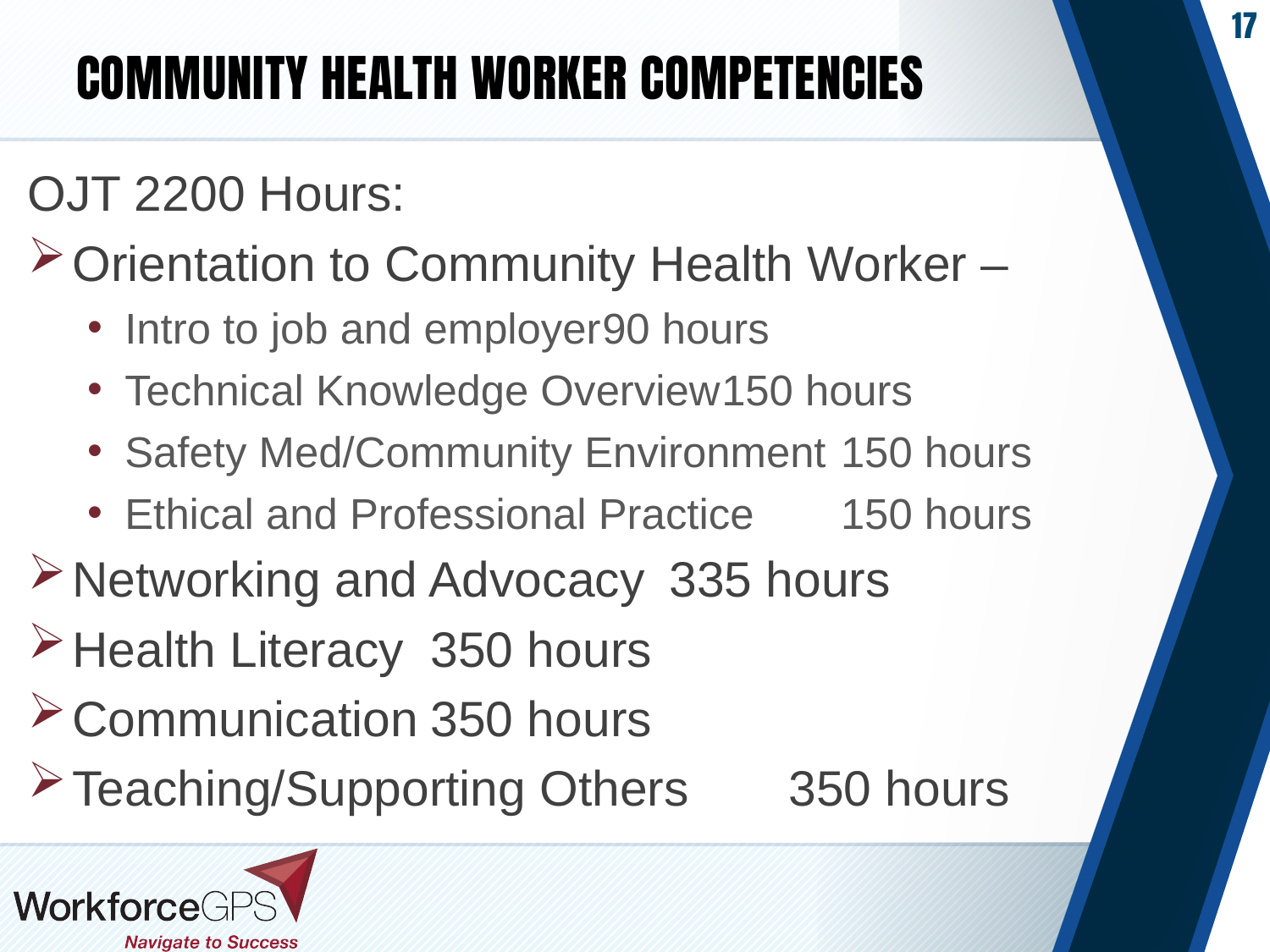

# Community Health Worker Competencies
OJT 2200 Hours:
Orientation to Community Health Worker –
Intro to job and employer					90 hours
Technical Knowledge Overview			150 hours
Safety Med/Community Environment 	150 hours
Ethical and Professional Practice		150 hours
Networking and Advocacy		335 hours
Health Literacy						350 hours
Communication						350 hours
Teaching/Supporting Others	350 hours